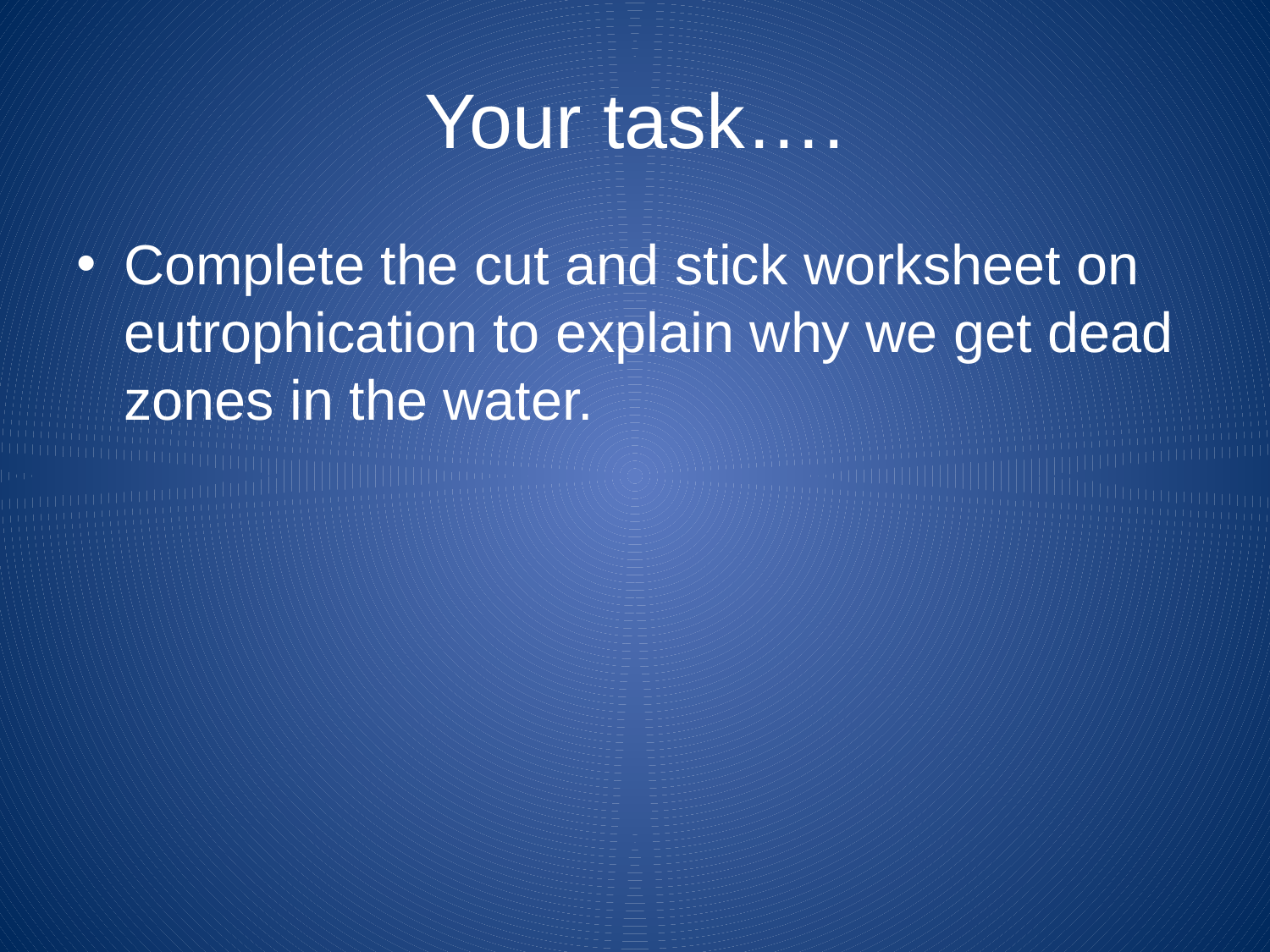

# Your task….
Complete the cut and stick worksheet on eutrophication to explain why we get dead zones in the water.